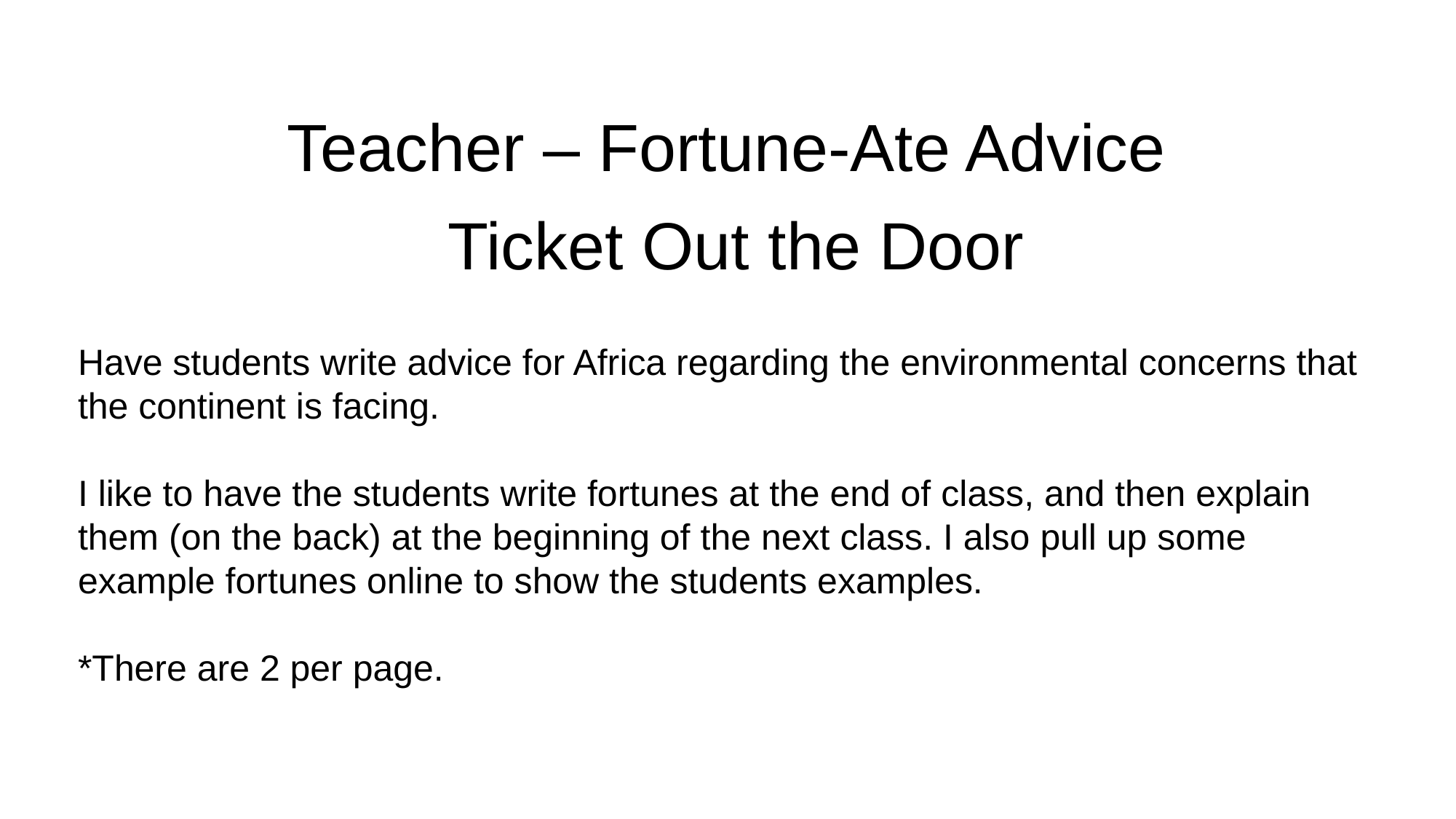

Teacher – Fortune-Ate Advice
Ticket Out the Door

Have students write advice for Africa regarding the environmental concerns that the continent is facing.

I like to have the students write fortunes at the end of class, and then explain them (on the back) at the beginning of the next class. I also pull up some example fortunes online to show the students examples.

*There are 2 per page.